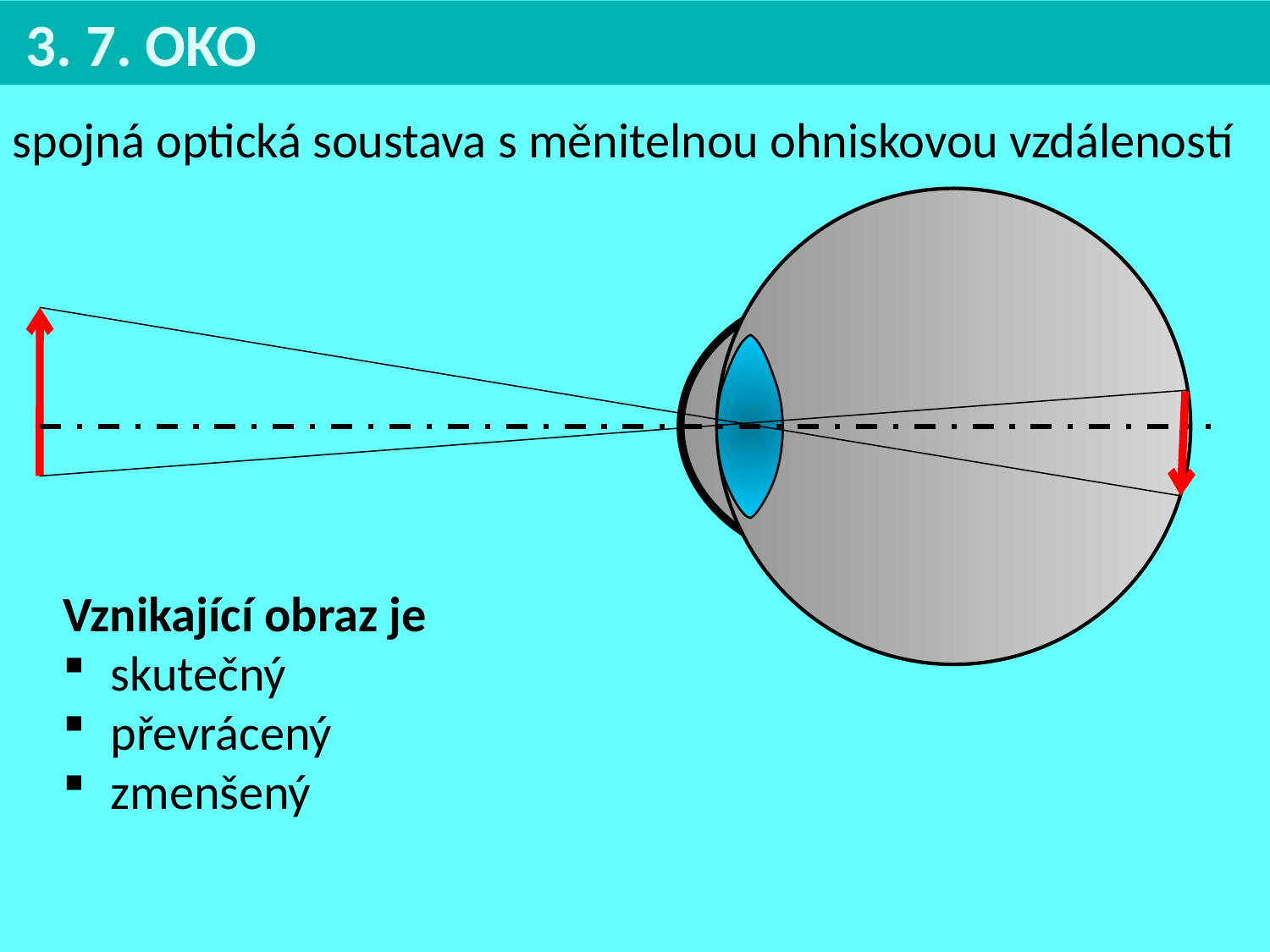

3. 7. OKO
spojná optická soustava s měnitelnou ohniskovou vzdáleností

Vznikající obraz je
skutečný
převrácený
zmenšený